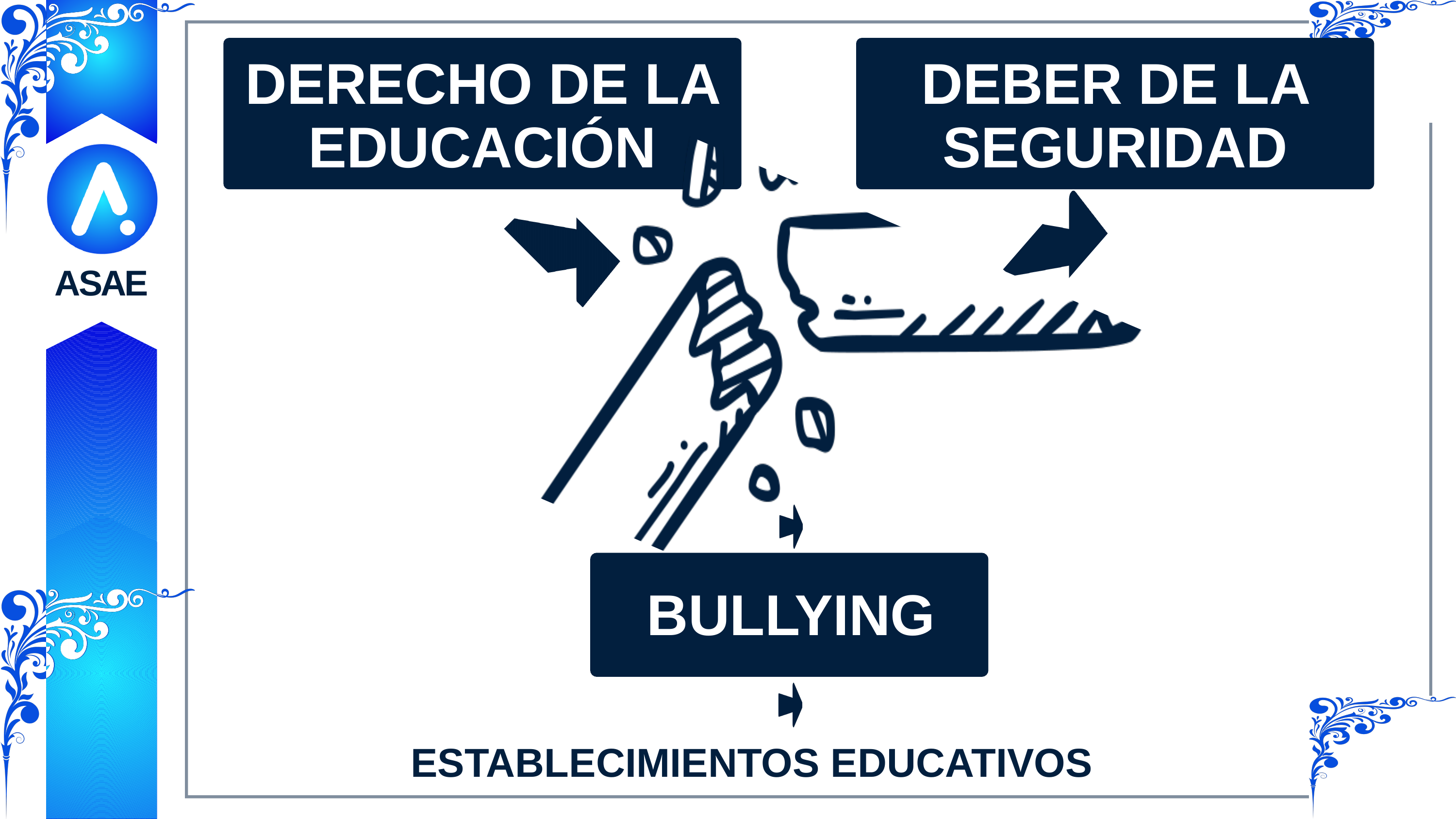

DERECHO DE LA EDUCACIÓN
DEBER DE LA SEGURIDAD

ASAE

BULLYING

ESTABLECIMIENTOS EDUCATIVOS